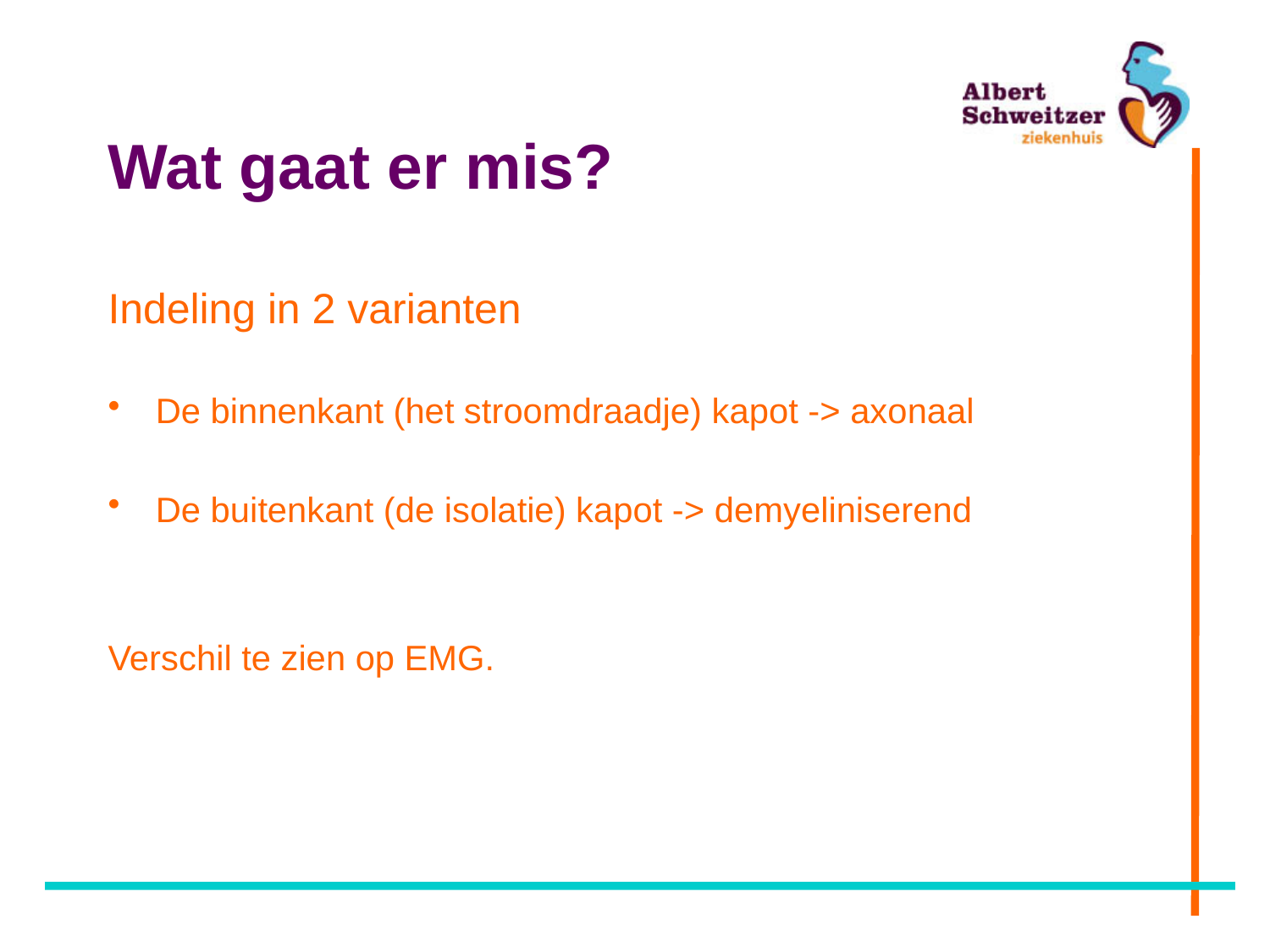

# Wat gaat er mis?
Indeling in 2 varianten

De binnenkant (het stroomdraadje) kapot -> axonaal

De buitenkant (de isolatie) kapot -> demyeliniserend

Verschil te zien op EMG.